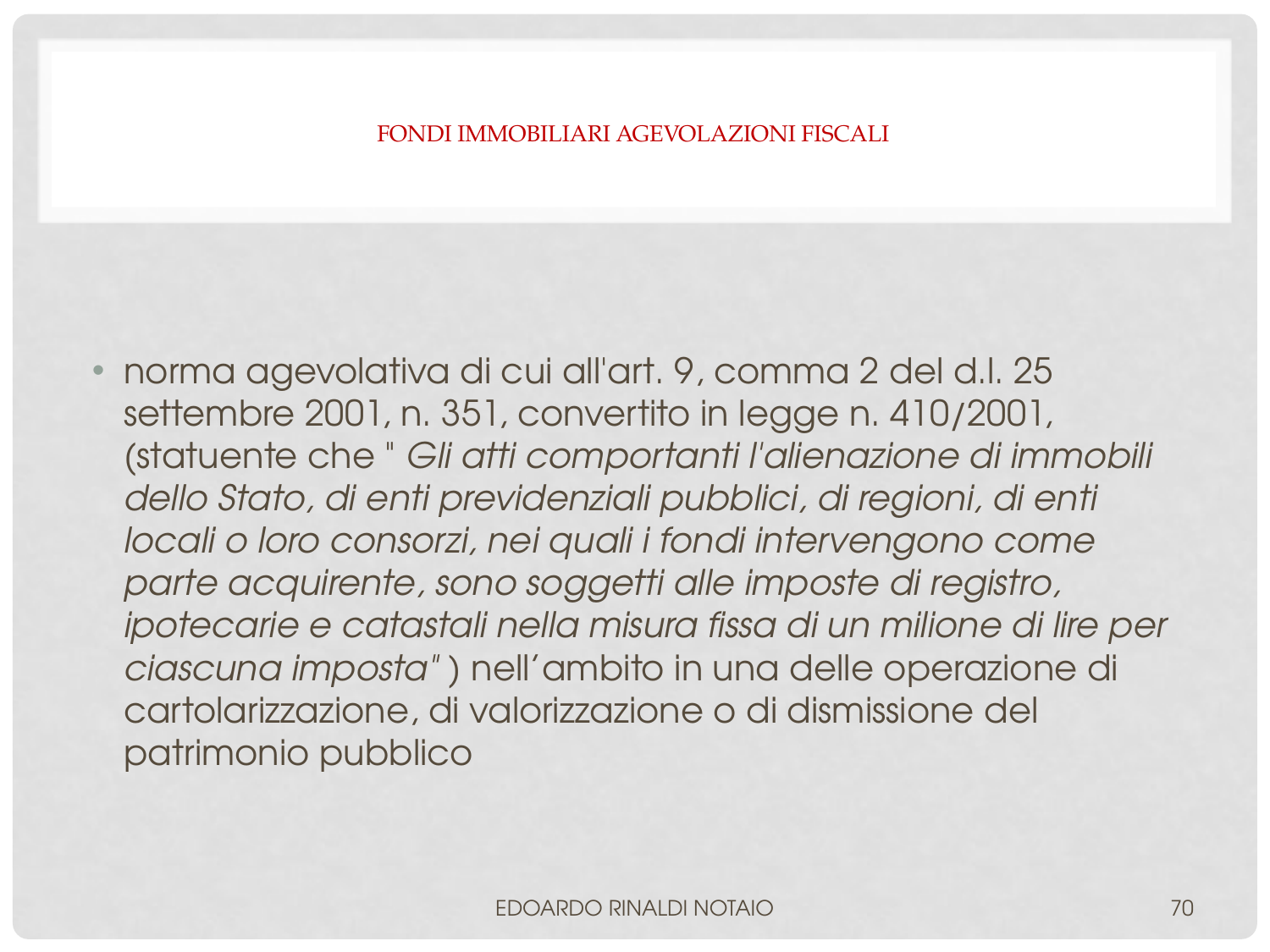

# fondi immobiliari agevolazioni fiscali

norma agevolativa di cui all'art. 9, comma 2 del d.l. 25 settembre 2001, n. 351, convertito in legge n. 410/2001, (statuente che " Gli atti comportanti l'alienazione di immobili dello Stato, di enti previdenziali pubblici, di regioni, di enti locali o loro consorzi, nei quali i fondi intervengono come parte acquirente, sono soggetti alle imposte di registro, ipotecarie e catastali nella misura fissa di un milione di lire per ciascuna imposta" ) nell’ambito in una delle operazione di cartolarizzazione, di valorizzazione o di dismissione del patrimonio pubblico
EDOARDO RINALDI NOTAIO
70